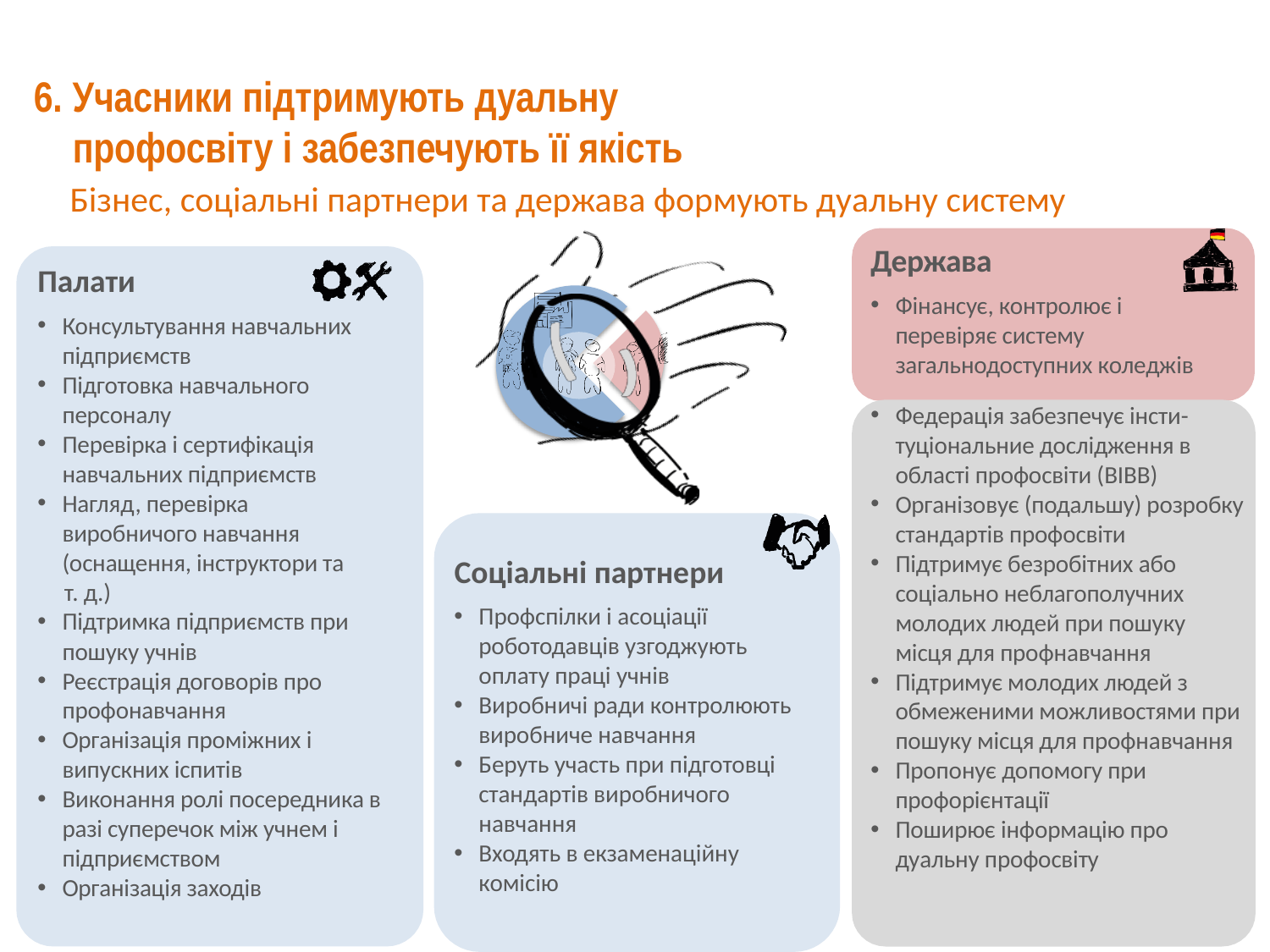

# 6. Учасники підтримують дуальну профосвіту і забезпечують її якість
Бізнес, соціальні партнери та держава формують дуальну систему

Держава

Палати

Фінансує, контролює і перевіряє систему загальнодоступних коледжів

Консультування навчальних підприємств
Підготовка навчального персоналу
Перевірка і сертифікація навчальних підприємств
Нагляд, перевірка виробничого навчання (оснащення, інструктори та
     т. д.)
Підтримка підприємств при пошуку учнів
Реєстрація договорів про профонавчання
Організація проміжних і випускних іспитів
Виконання ролі посередника в разі суперечок між учнем і підприємством
Організація заходів

Федерація забезпечує інсти- туціональние дослідження в області профосвіти (BIBB)
Організовує (подальшу) розробку стандартів профосвіти
Підтримує безробітних або соціально неблагополучних молодих людей при пошуку місця для профнавчання
Підтримує молодих людей з обмеженими можливостями при пошуку місця для профнавчання
Пропонує допомогу при профорієнтації
Поширює інформацію про дуальну профосвіту

Соціальні партнери
Профспілки і асоціації роботодавців узгоджують оплату праці учнів
Виробничі ради контролюють виробниче навчання
Беруть участь при підготовці стандартів виробничого навчання
Входять в екзаменаційну комісію